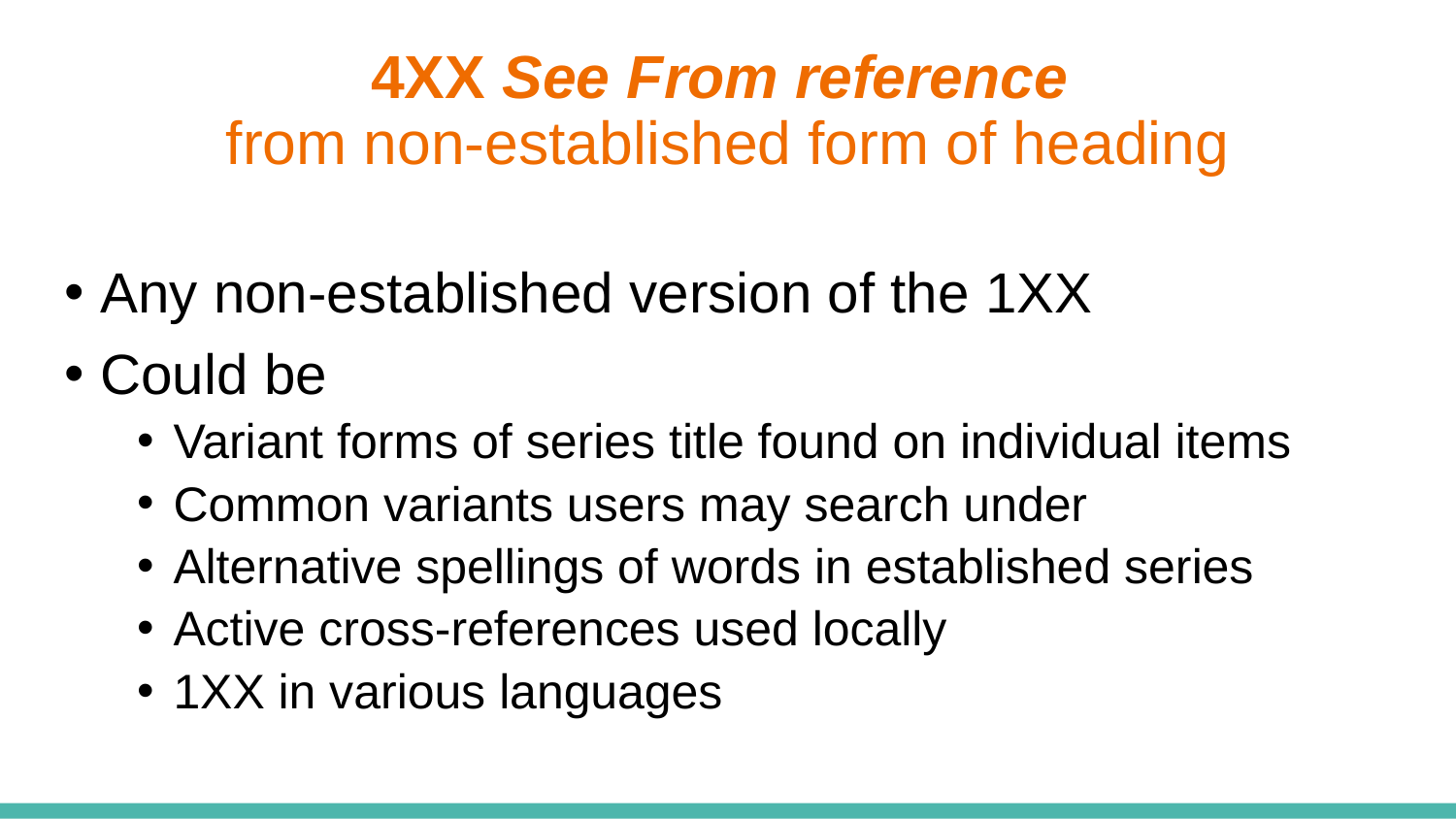

# 4XX See From reference from non-established form of heading
Any non-established version of the 1XX
Could be
Variant forms of series title found on individual items
Common variants users may search under
Alternative spellings of words in established series
Active cross-references used locally
1XX in various languages